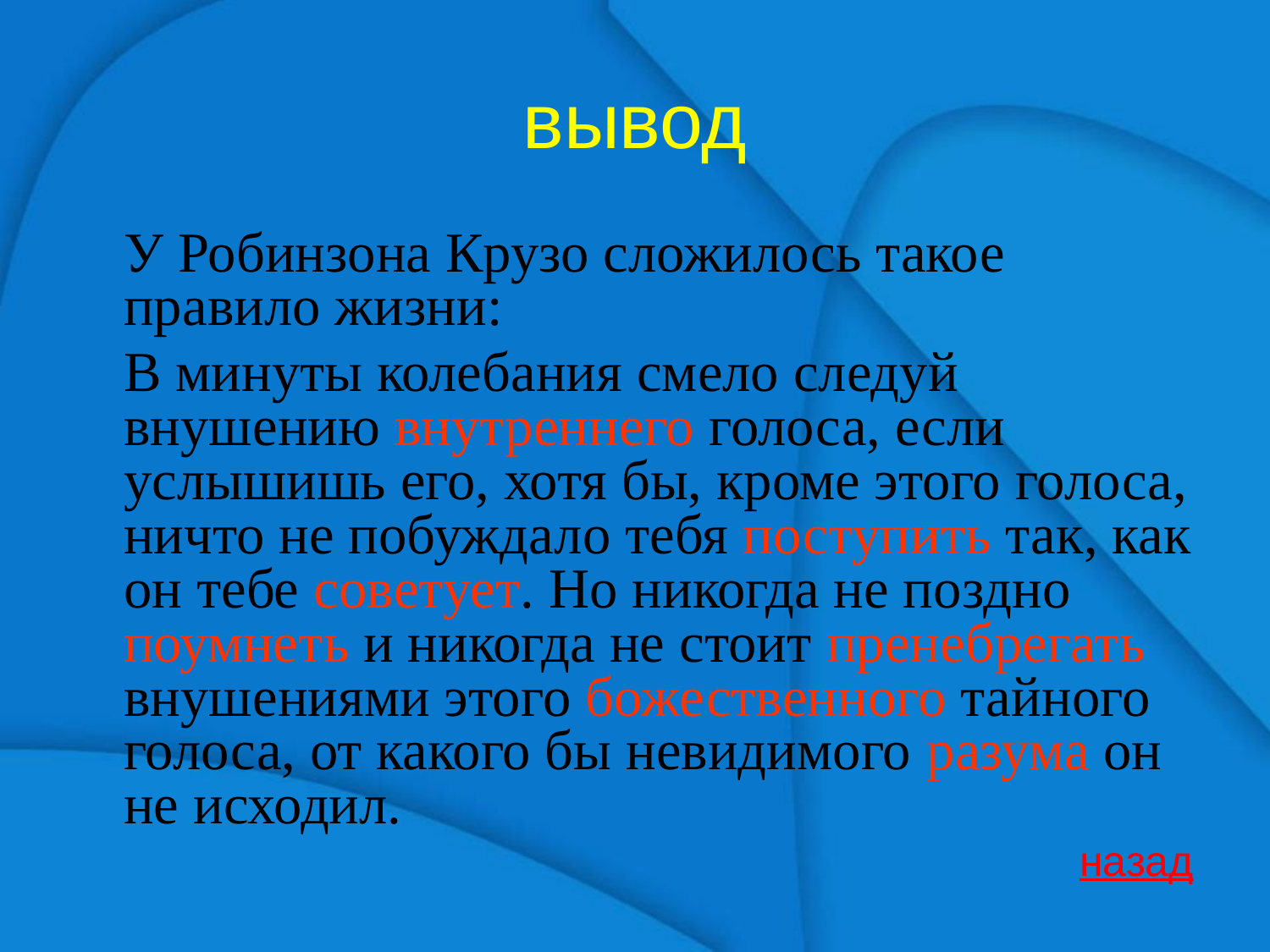

вывод
	У Робинзона Крузо сложилось такое правило жизни:
	В минуты колебания смело следуй внушению внутреннего голоса, если услышишь его, хотя бы, кроме этого голоса, ничто не побуждало тебя поступить так, как он тебе советует. Но никогда не поздно поумнеть и никогда не стоит пренебрегать внушениями этого божественного тайного голоса, от какого бы невидимого разума он не исходил.
назад